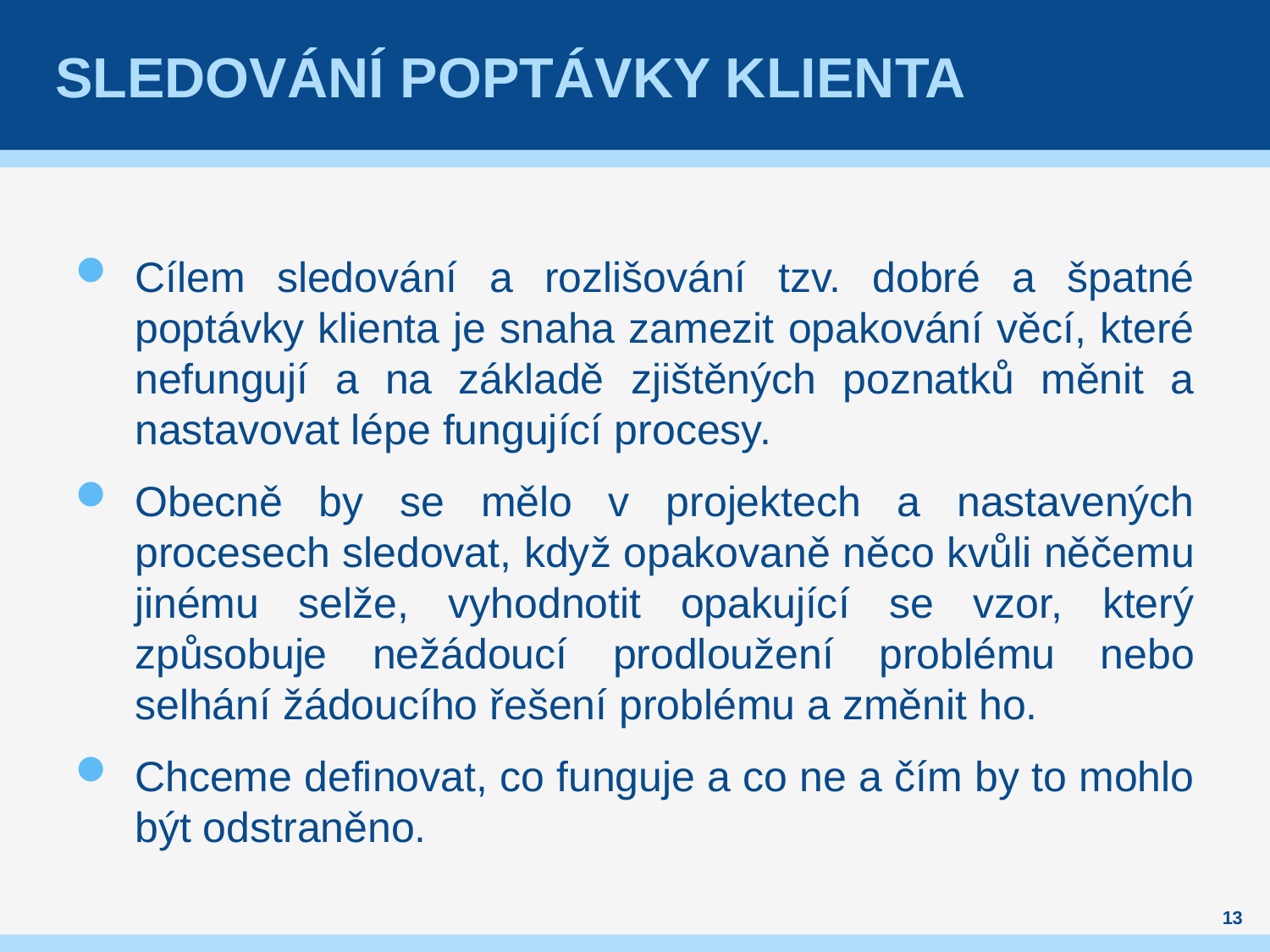

# SLEDOVÁNÍ POPTÁVKY KLIENTA
Cílem sledování a rozlišování tzv. dobré a špatné poptávky klienta je snaha zamezit opakování věcí, které nefungují a na základě zjištěných poznatků měnit a nastavovat lépe fungující procesy.
Obecně by se mělo v projektech a nastavených procesech sledovat, když opakovaně něco kvůli něčemu jinému selže, vyhodnotit opakující se vzor, který způsobuje nežádoucí prodloužení problému nebo selhání žádoucího řešení problému a změnit ho.
Chceme definovat, co funguje a co ne a čím by to mohlo být odstraněno.

13